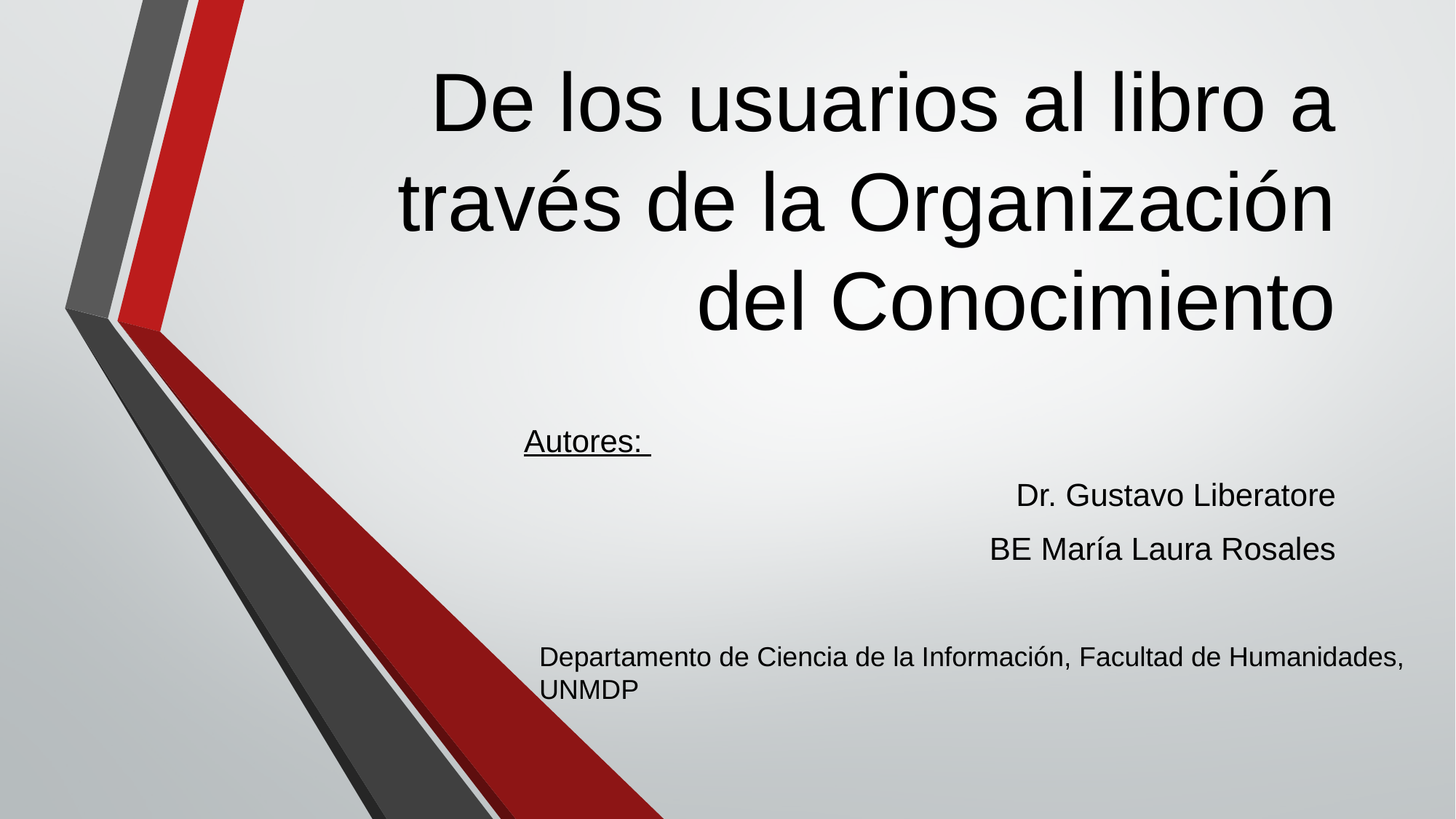

# De los usuarios al libro a través de la Organización del Conocimiento
Autores:
Dr. Gustavo Liberatore
BE María Laura Rosales
Departamento de Ciencia de la Información, Facultad de Humanidades, UNMDP